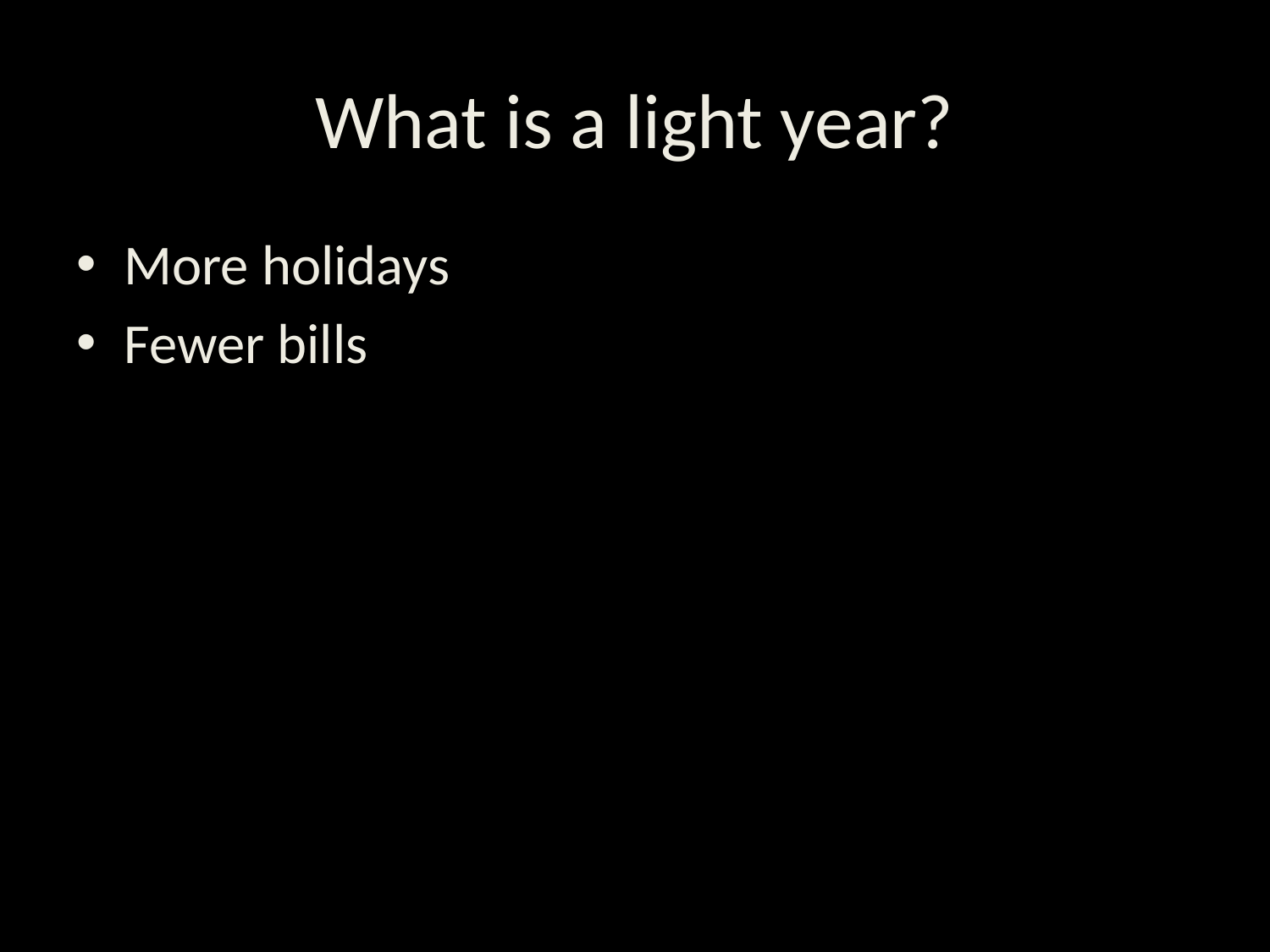

# What is a light year?
More holidays
Fewer bills